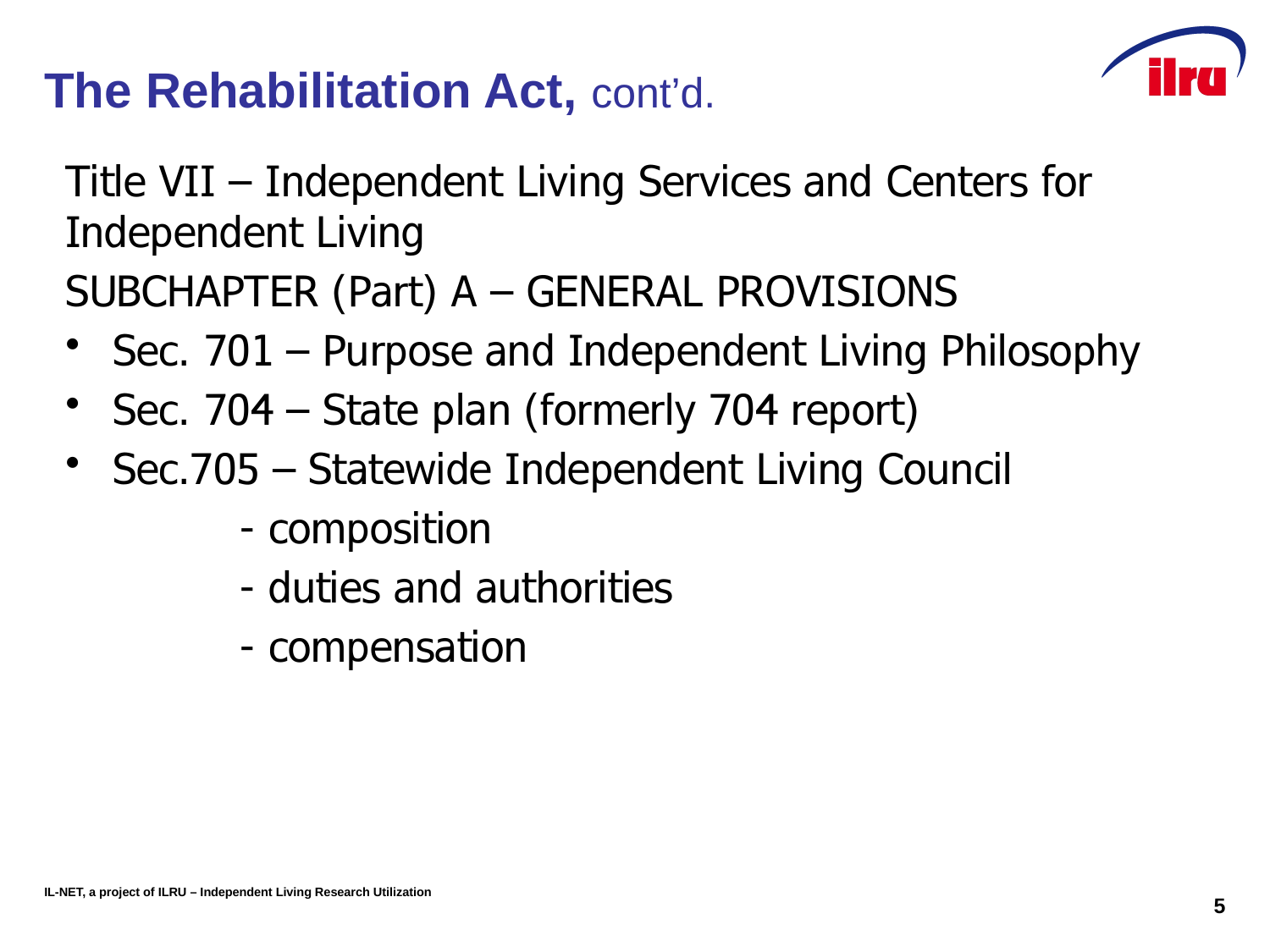

# The Rehabilitation Act, cont’d.
Title VII – Independent Living Services and Centers for Independent Living
SUBCHAPTER (Part) A – GENERAL PROVISIONS
Sec. 701 – Purpose and Independent Living Philosophy
Sec. 704 – State plan (formerly 704 report)
Sec.705 – Statewide Independent Living Council
		- composition
		- duties and authorities
		- compensation
5